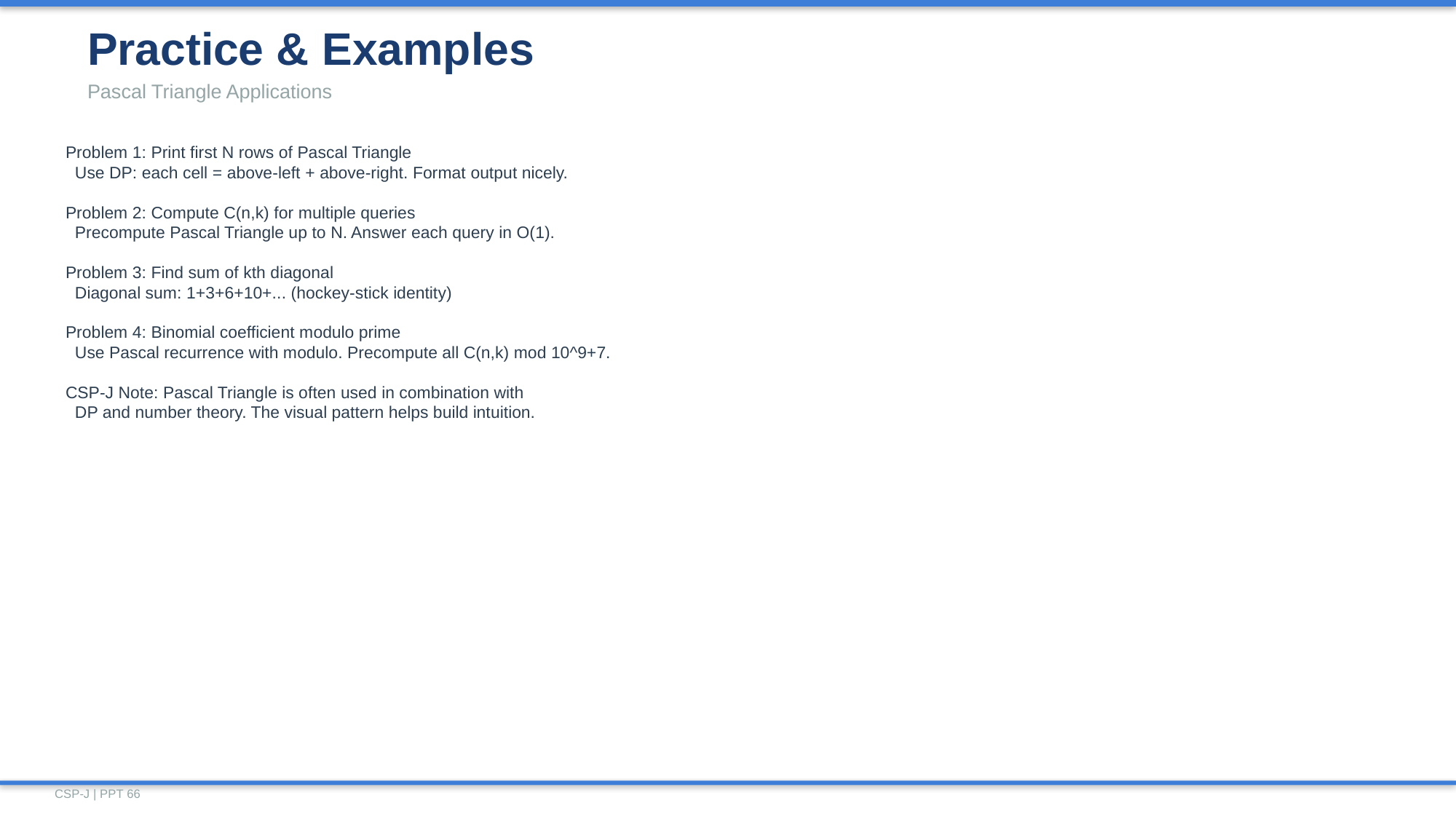

Practice & Examples
Pascal Triangle Applications
Problem 1: Print first N rows of Pascal Triangle
  Use DP: each cell = above-left + above-right. Format output nicely.
Problem 2: Compute C(n,k) for multiple queries
  Precompute Pascal Triangle up to N. Answer each query in O(1).
Problem 3: Find sum of kth diagonal
  Diagonal sum: 1+3+6+10+... (hockey-stick identity)
Problem 4: Binomial coefficient modulo prime
  Use Pascal recurrence with modulo. Precompute all C(n,k) mod 10^9+7.
CSP-J Note: Pascal Triangle is often used in combination with
  DP and number theory. The visual pattern helps build intuition.

CSP-J | PPT 66